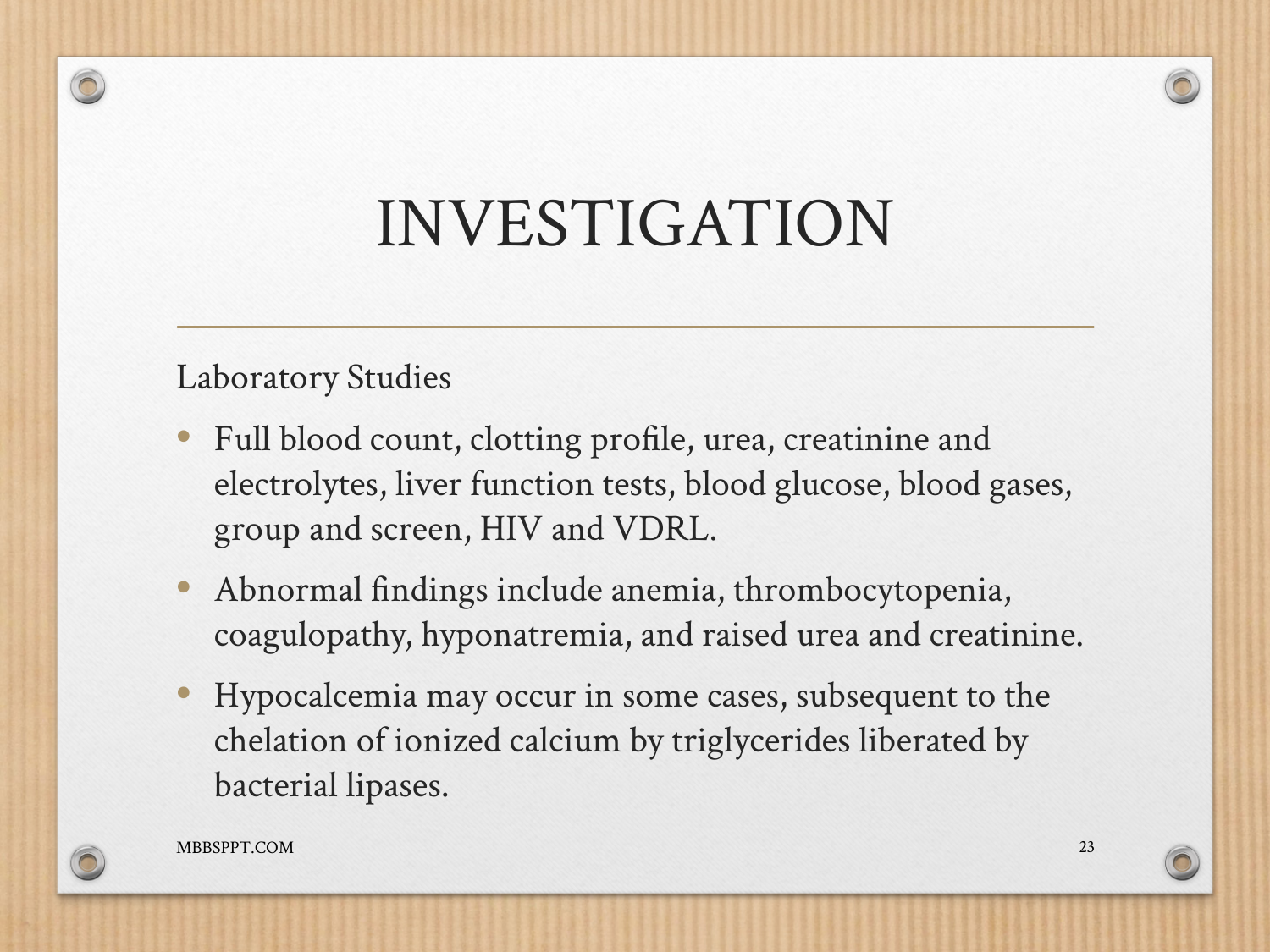

# INVESTIGATION
Laboratory Studies
Full blood count, clotting profile, urea, creatinine and electrolytes, liver function tests, blood glucose, blood gases, group and screen, HIV and VDRL.
Abnormal findings include anemia, thrombocytopenia, coagulopathy, hyponatremia, and raised urea and creatinine.
Hypocalcemia may occur in some cases, subsequent to the chelation of ionized calcium by triglycerides liberated by bacterial lipases.
MBBSPPT.COM
23